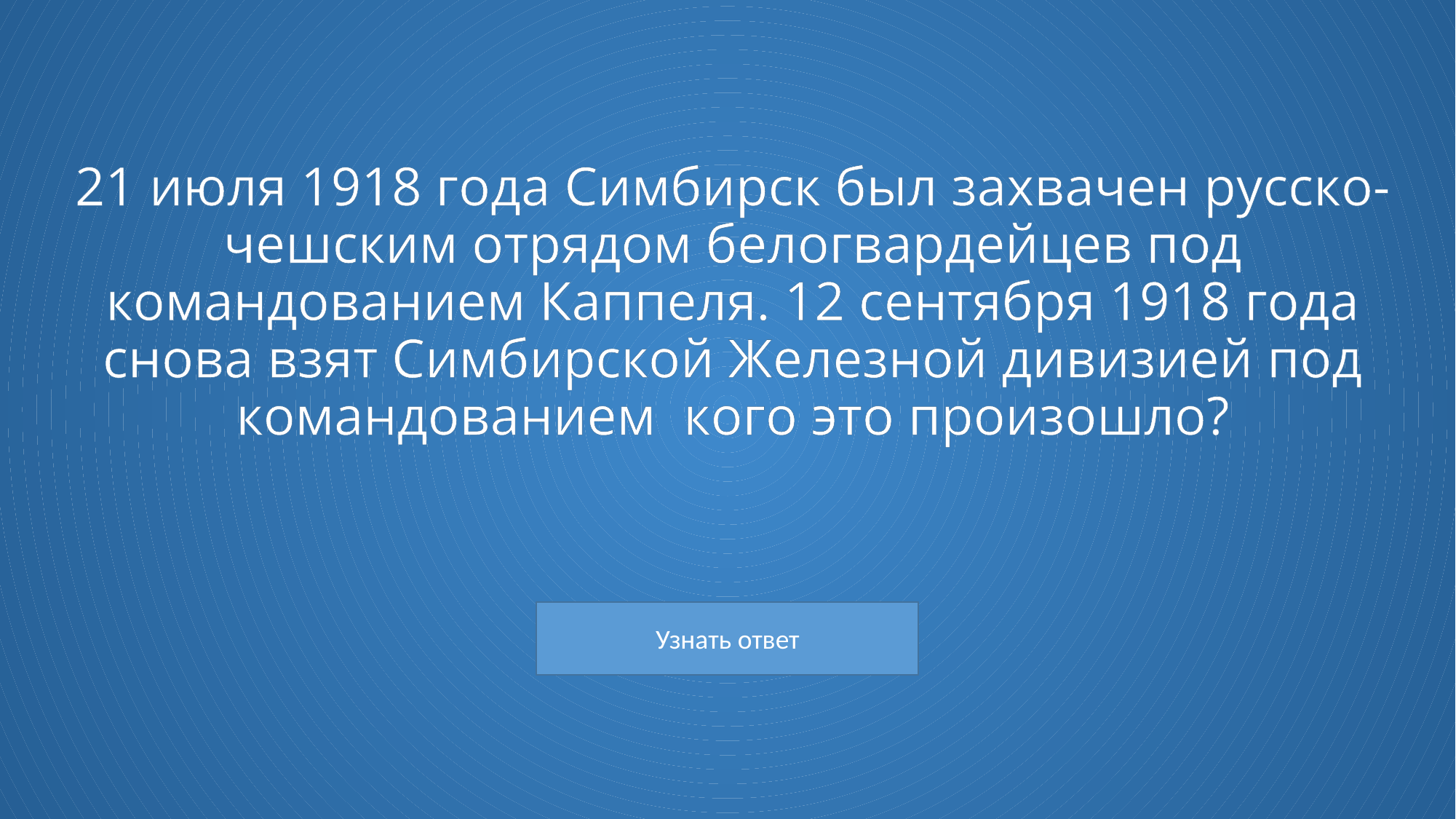

# 21 июля 1918 года Симбирск был захвачен русско-чешским отрядом белогвардейцев под командованием Каппеля. 12 сентября 1918 года снова взят Симбирской Железной дивизией под командованием  кого это произошло?